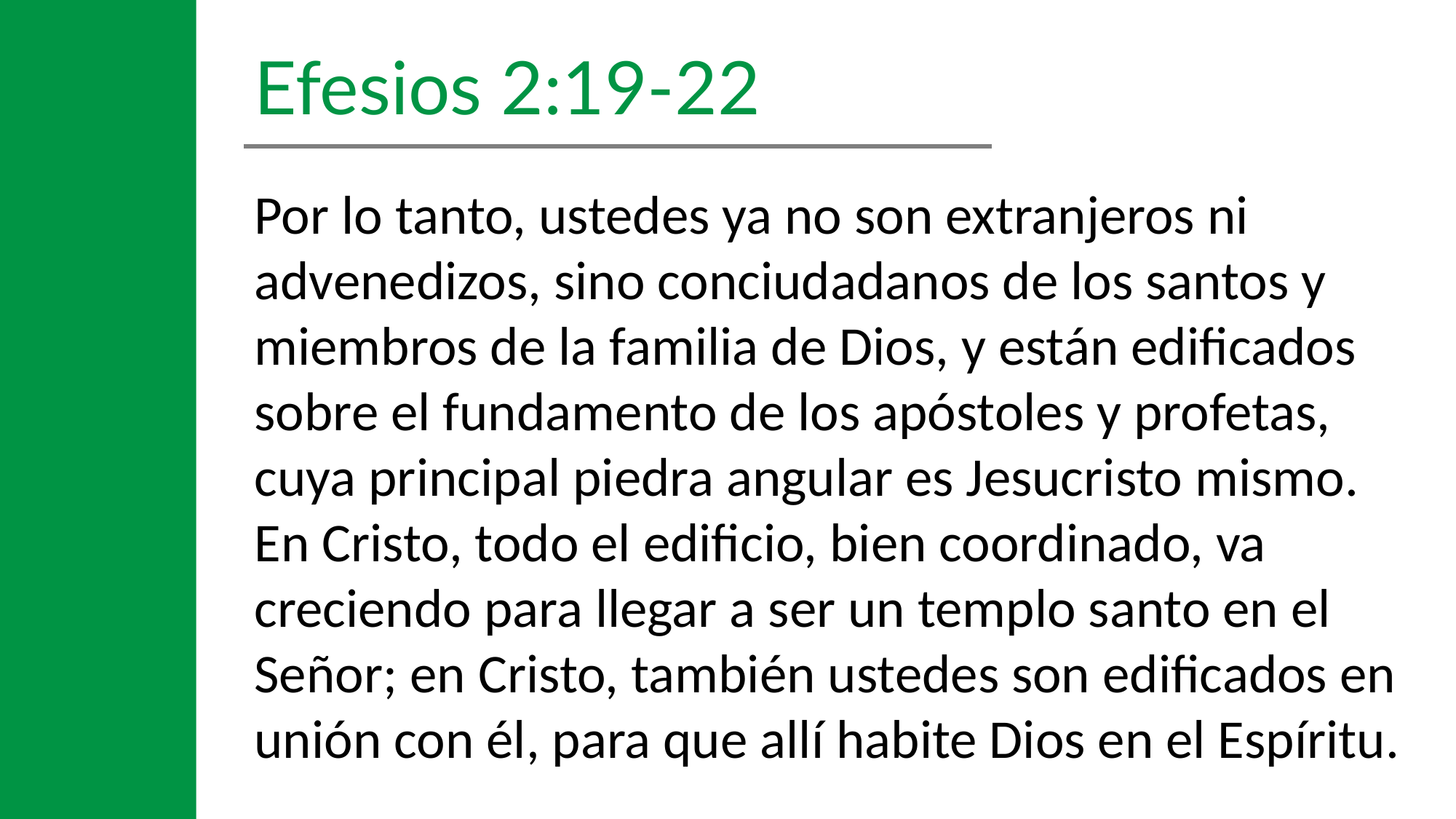

Efesios 2:19-22
Por lo tanto, ustedes ya no son extranjeros ni advenedizos, sino conciudadanos de los santos y miembros de la familia de Dios, y están edificados sobre el fundamento de los apóstoles y profetas, cuya principal piedra angular es Jesucristo mismo. En Cristo, todo el edificio, bien coordinado, va creciendo para llegar a ser un templo santo en el Señor; en Cristo, también ustedes son edificados en unión con él, para que allí habite Dios en el Espíritu.